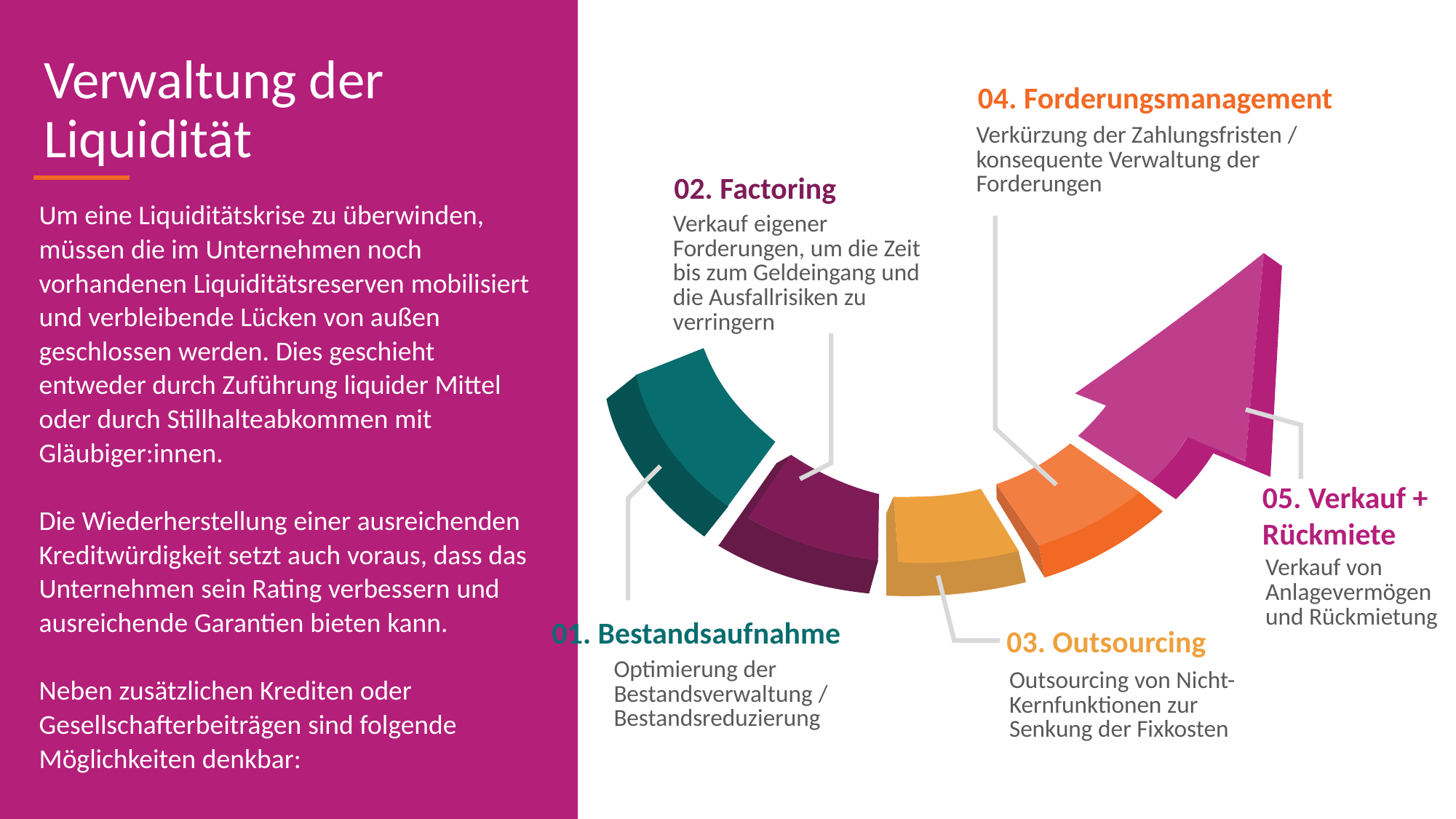

Verwaltung der Liquidität
04. Forderungsmanagement
Verkürzung der Zahlungsfristen / konsequente Verwaltung der Forderungen
02. Factoring

Um eine Liquiditätskrise zu überwinden, müssen die im Unternehmen noch vorhandenen Liquiditätsreserven mobilisiert und verbleibende Lücken von außen geschlossen werden. Dies geschieht entweder durch Zuführung liquider Mittel oder durch Stillhalteabkommen mit Gläubiger:innen.

Die Wiederherstellung einer ausreichenden Kreditwürdigkeit setzt auch voraus, dass das Unternehmen sein Rating verbessern und ausreichende Garantien bieten kann.

Neben zusätzlichen Krediten oder Gesellschafterbeiträgen sind folgende Möglichkeiten denkbar:

Verkauf eigener Forderungen, um die Zeit bis zum Geldeingang und die Ausfallrisiken zu verringern

05. Verkauf + Rückmiete

Verkauf von Anlagevermögen und Rückmietung

01. Bestandsaufnahme
03. Outsourcing
Optimierung der Bestandsverwaltung / Bestandsreduzierung
Outsourcing von Nicht-Kernfunktionen zur Senkung der Fixkosten